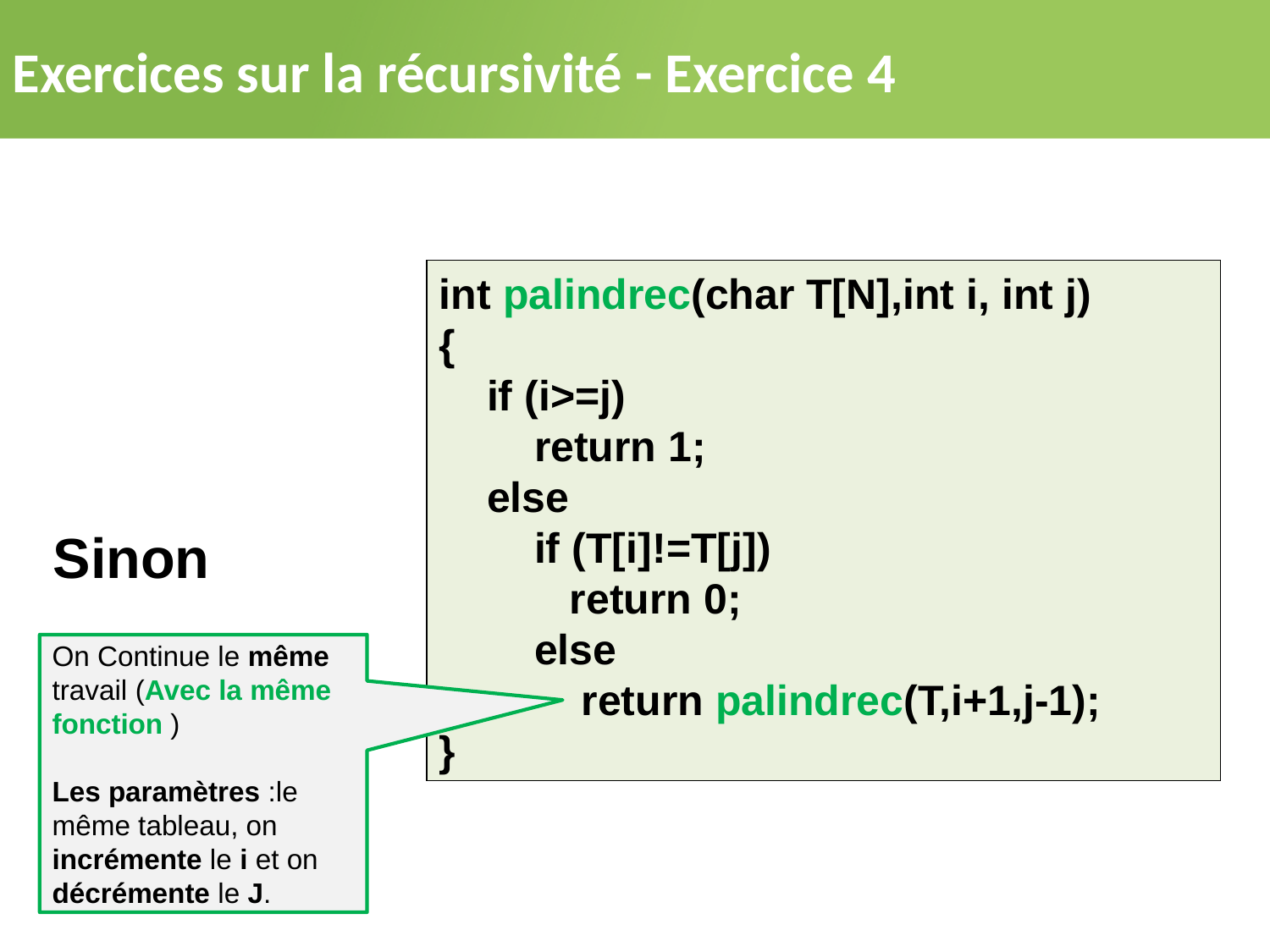

Exercices sur la récursivité - Exercice 4

int palindrec(char T[N],int i, int j)
{
    if (i>=j)
        return 1;
    else
        if (T[i]!=T[j])
           return 0;
        else
            return palindrec(T,i+1,j-1);
}
Sinon
On Continue le même travail (Avec la même fonction )

Les paramètres :le  même tableau, on incrémente le i et on décrémente le J.